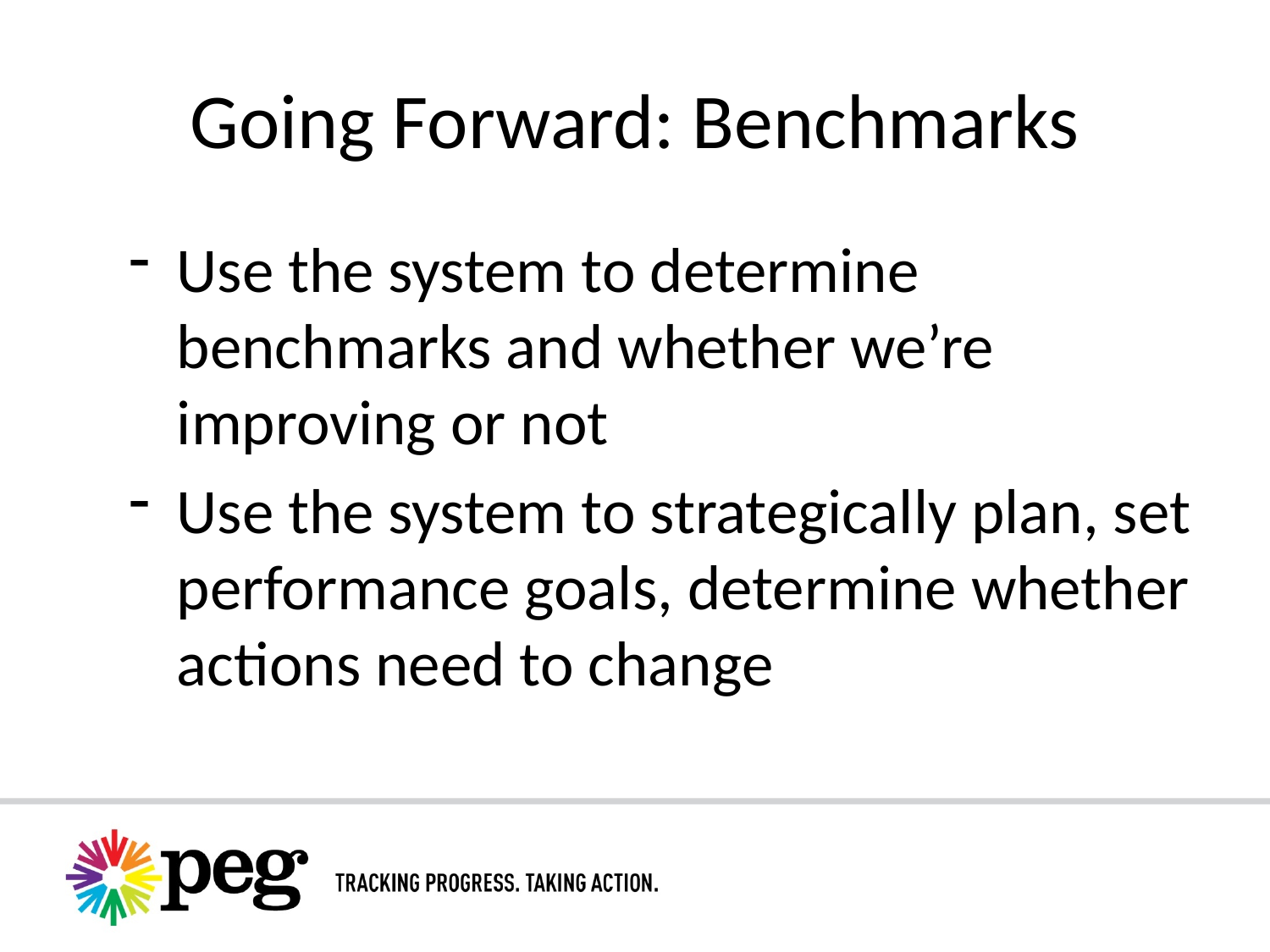

# Going Forward: Benchmarks
Use the system to determine benchmarks and whether we’re improving or not
Use the system to strategically plan, set performance goals, determine whether actions need to change